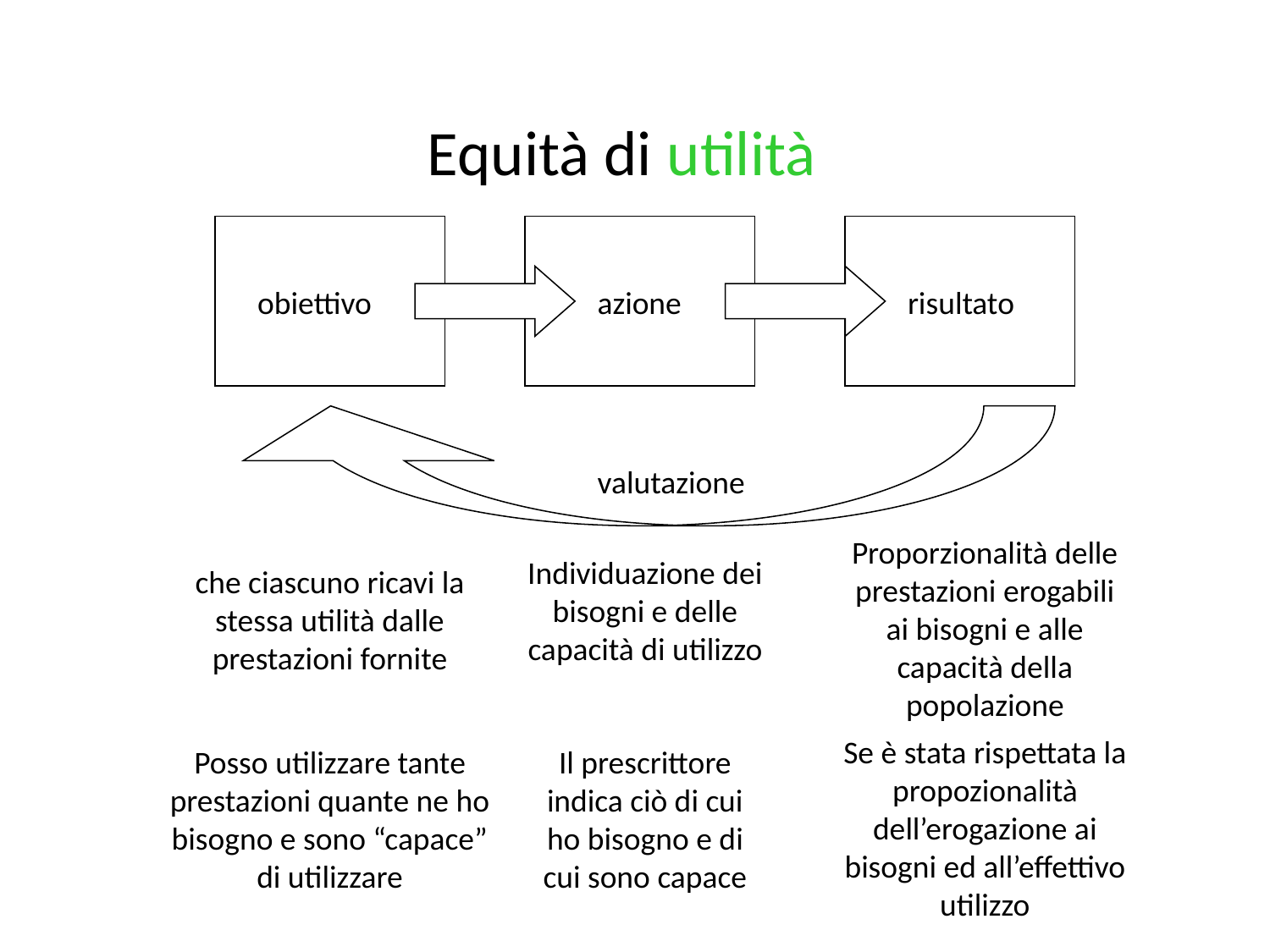

Equità di utilità

obiettivo
azione
risultato
risultato

valutazione
Proporzionalità delle prestazioni erogabili ai bisogni e alle capacità della popolazione
Individuazione dei bisogni e delle capacità di utilizzo
che ciascuno ricavi la stessa utilità dalle prestazioni fornite
Se è stata rispettata la propozionalità dell’erogazione ai bisogni ed all’effettivo utilizzo
Posso utilizzare tante prestazioni quante ne ho bisogno e sono “capace” di utilizzare
Il prescrittore indica ciò di cui ho bisogno e di cui sono capace